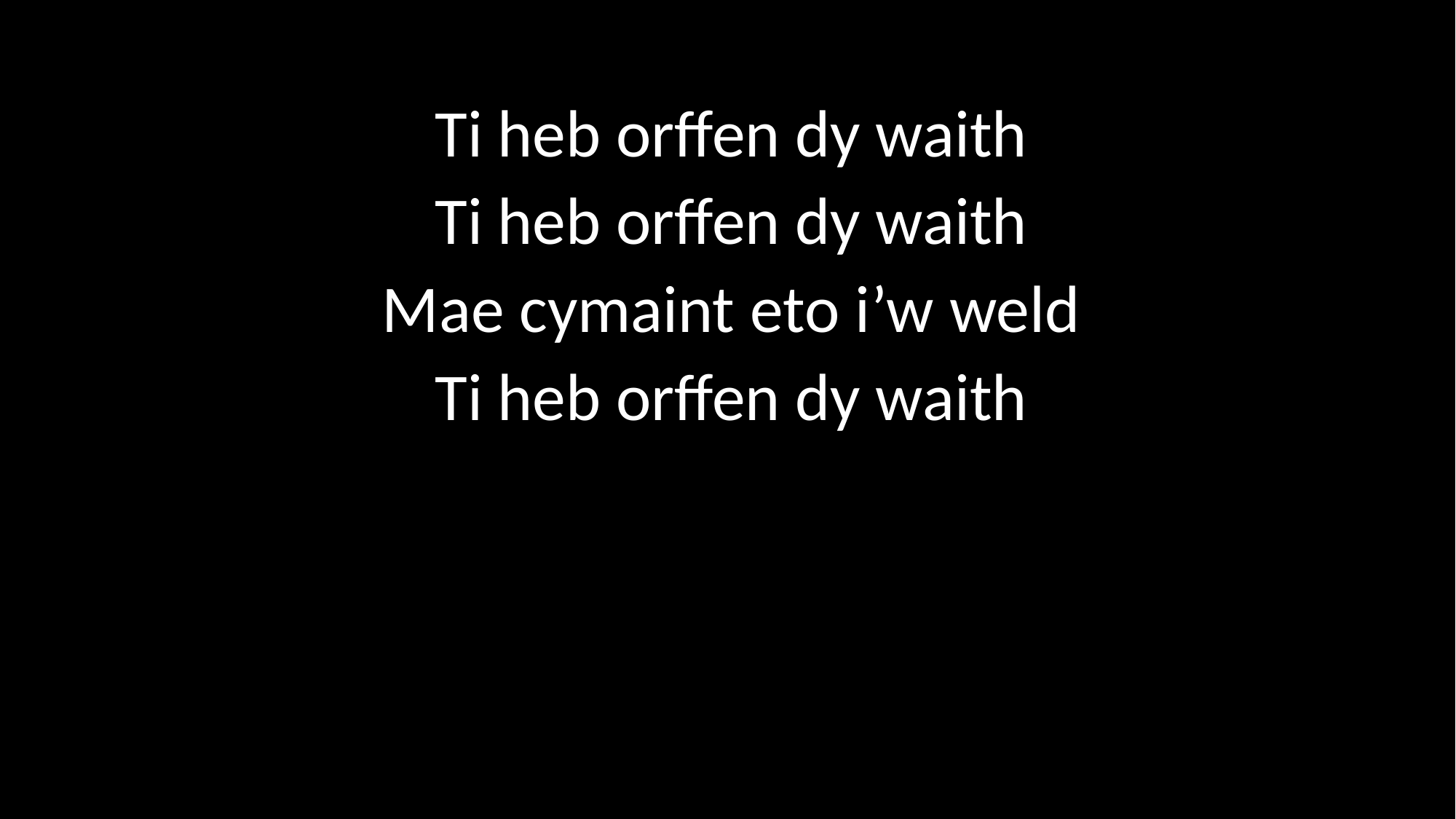

Ti heb orffen dy waith
Ti heb orffen dy waith
Mae cymaint eto i’w weld
Ti heb orffen dy waith